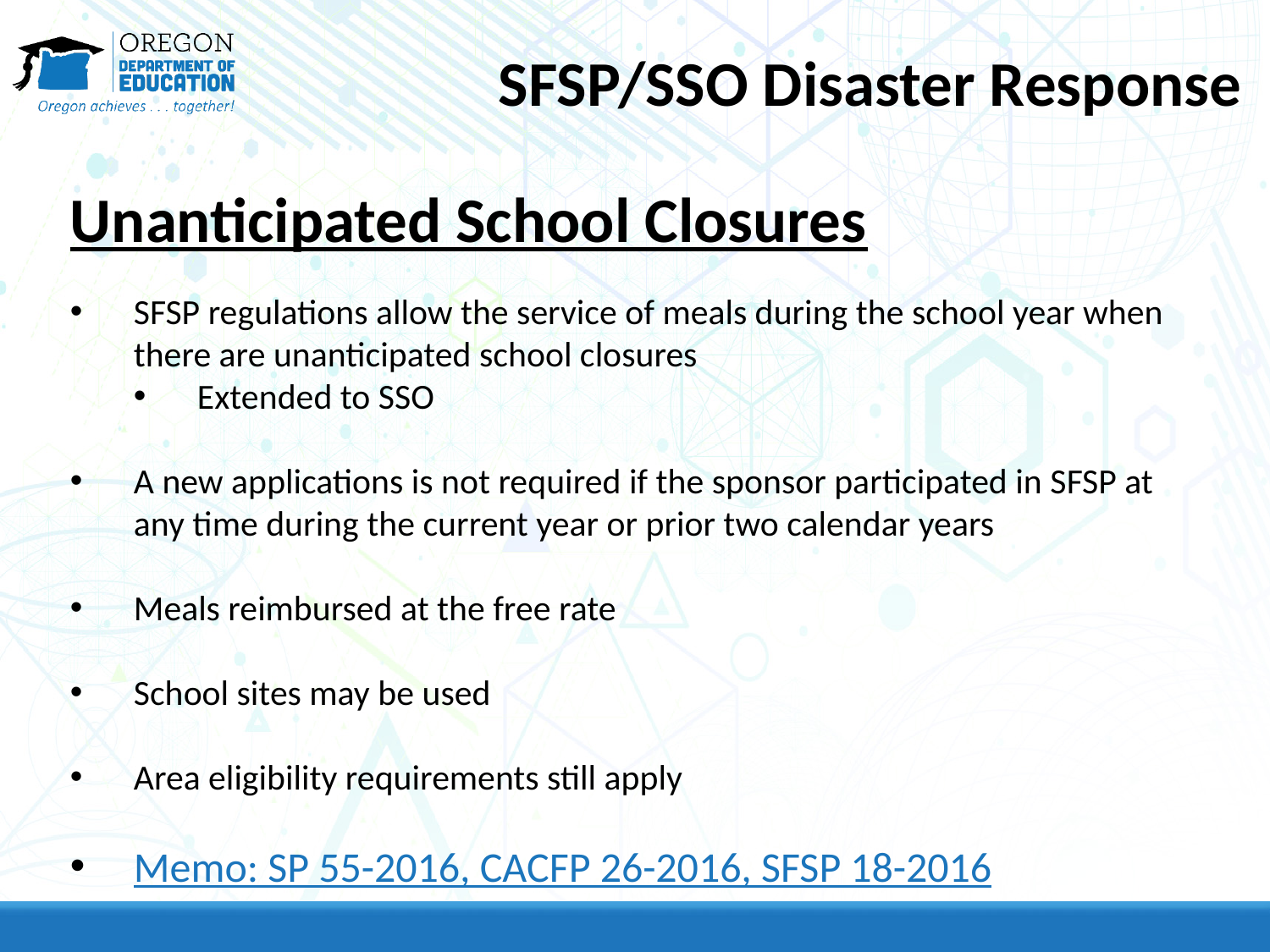

# SFSP/SSO Disaster Response
Unanticipated School Closures

SFSP regulations allow the service of meals during the school year when there are unanticipated school closures
Extended to SSO

A new applications is not required if the sponsor participated in SFSP at any time during the current year or prior two calendar years

Meals reimbursed at the free rate

School sites may be used

Area eligibility requirements still apply

Memo: SP 55-2016, CACFP 26-2016, SFSP 18-2016